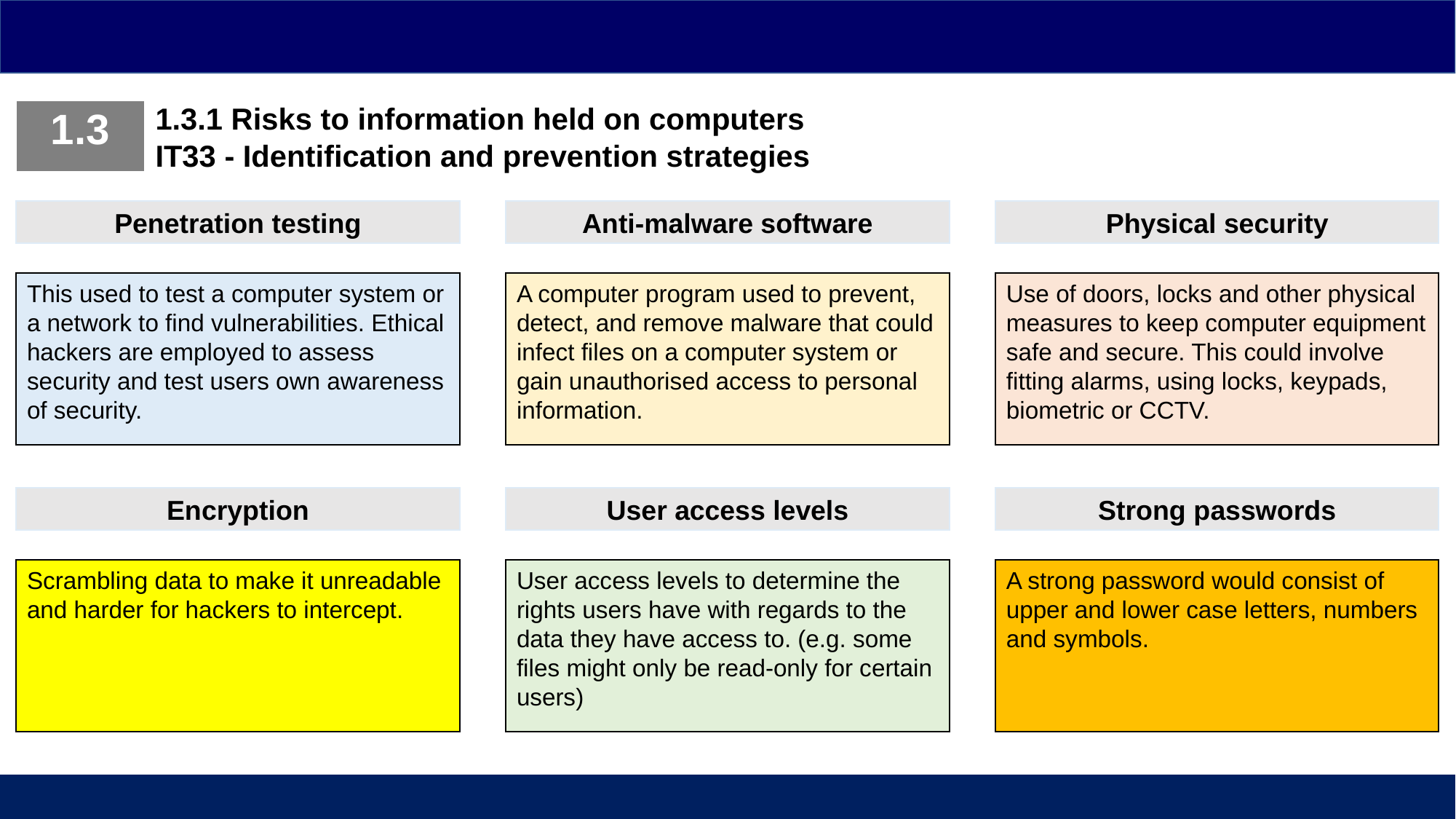

1.3.1 Risks to information held on computers
IT33 - Identification and prevention strategies
| 1.3 |
| --- |
Penetration testing
Anti-malware software
Physical security
This used to test a computer system or a network to find vulnerabilities. Ethical hackers are employed to assess security and test users own awareness of security.

A computer program used to prevent, detect, and remove malware that could infect files on a computer system or gain unauthorised access to personal information.

Use of doors, locks and other physical measures to keep computer equipment safe and secure. This could involve fitting alarms, using locks, keypads, biometric or CCTV.

Encryption
User access levels
Strong passwords
Scrambling data to make it unreadable and harder for hackers to intercept.

User access levels to determine the rights users have with regards to the data they have access to. (e.g. some files might only be read-only for certain users)

A strong password would consist of upper and lower case letters, numbers and symbols.

|  |  |  |
| --- | --- | --- |
56